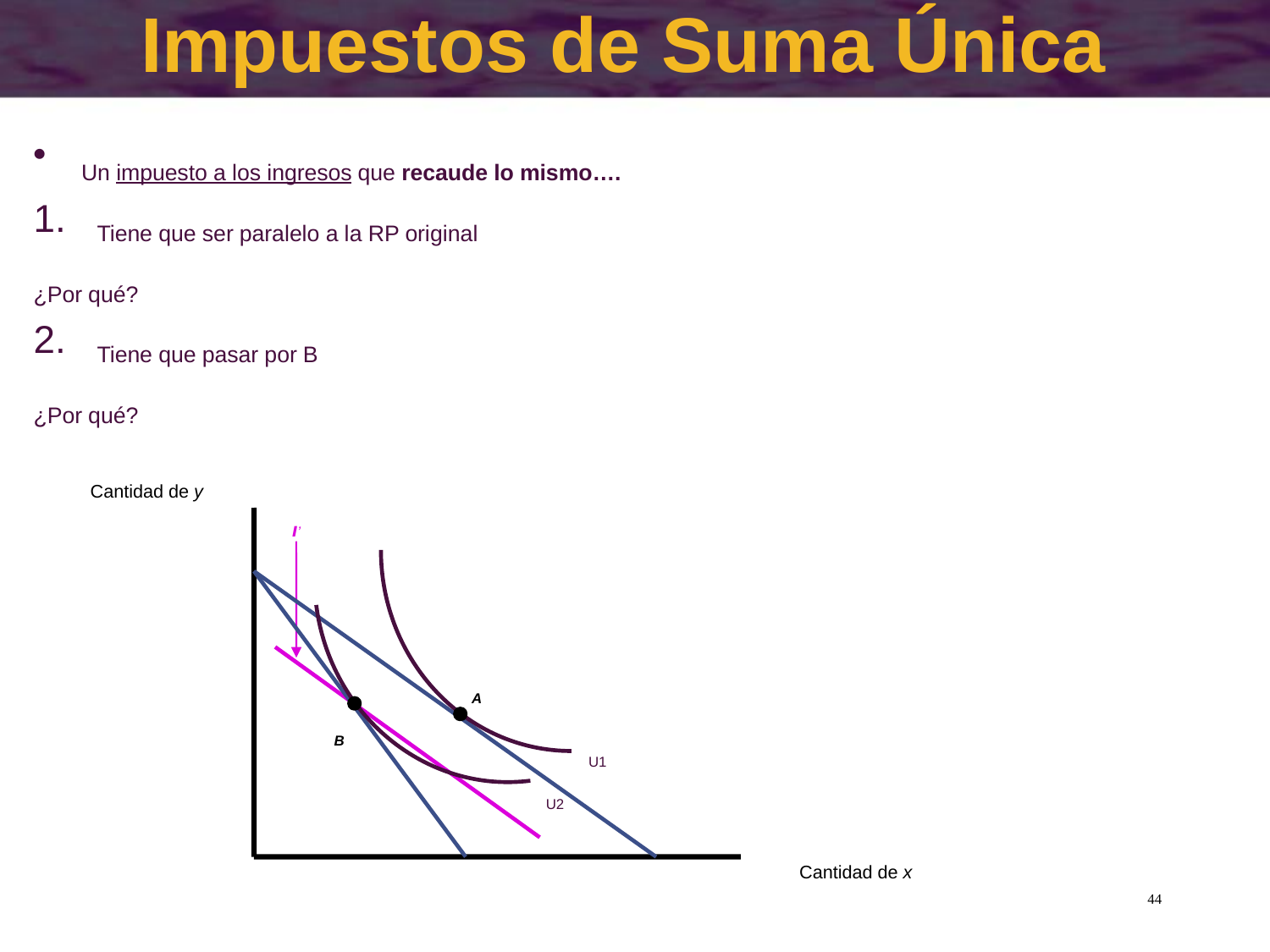

# Impuestos de Suma Única
Un impuesto a los ingresos que recaude lo mismo….
Tiene que ser paralelo a la RP original
¿Por qué?
Tiene que pasar por B
¿Por qué?
Cantidad de y
I’

A

B

U1
U2
Cantidad de x

44